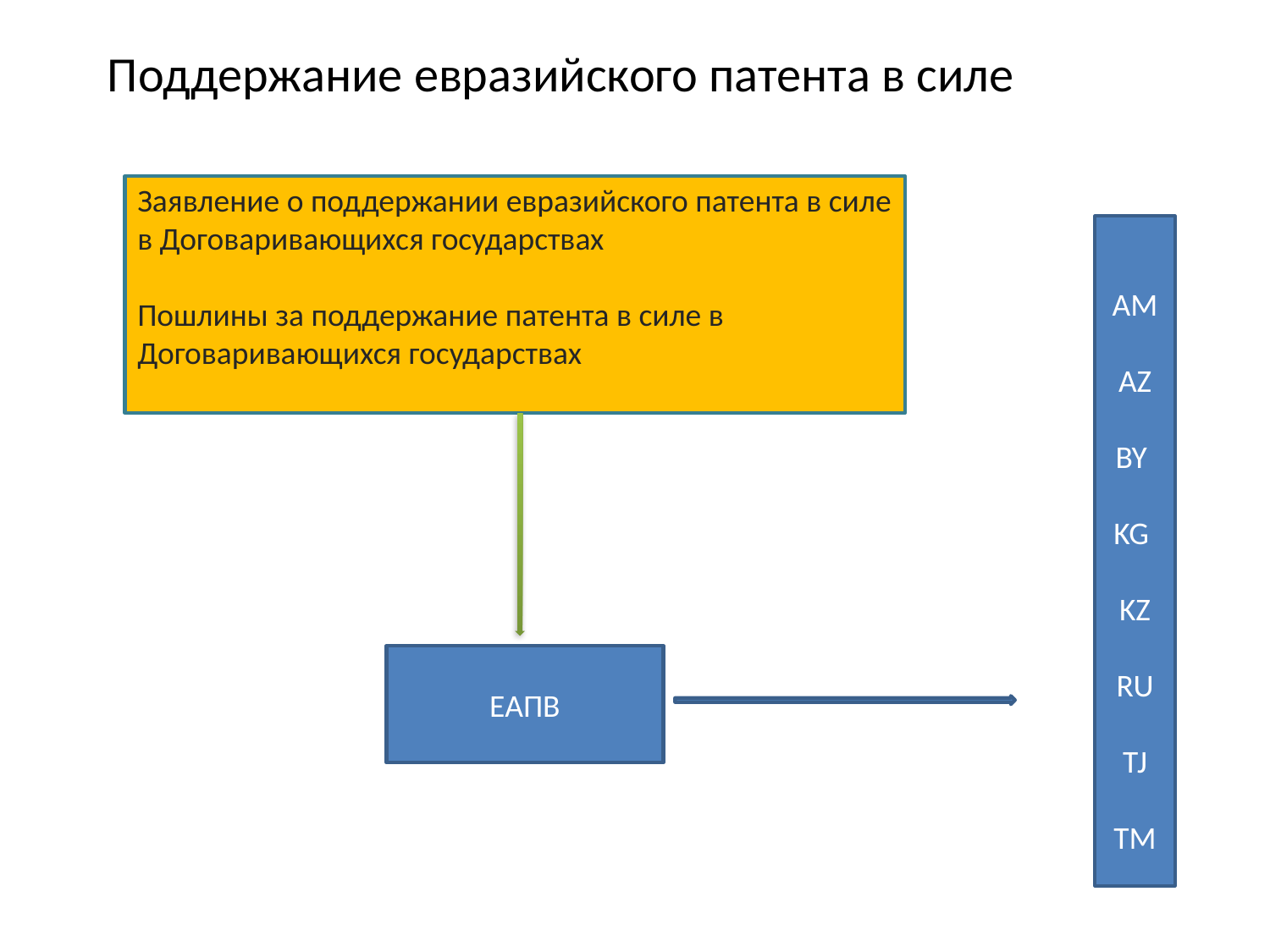

Поддержание евразийского патента в силе

Заявление о поддержании евразийского патента в силе в Договаривающихся государствах

Пошлины за поддержание патента в силе в Договаривающихся государствах

AM AZ BY  KG  KZ RU TJ TM

ЕАПВ